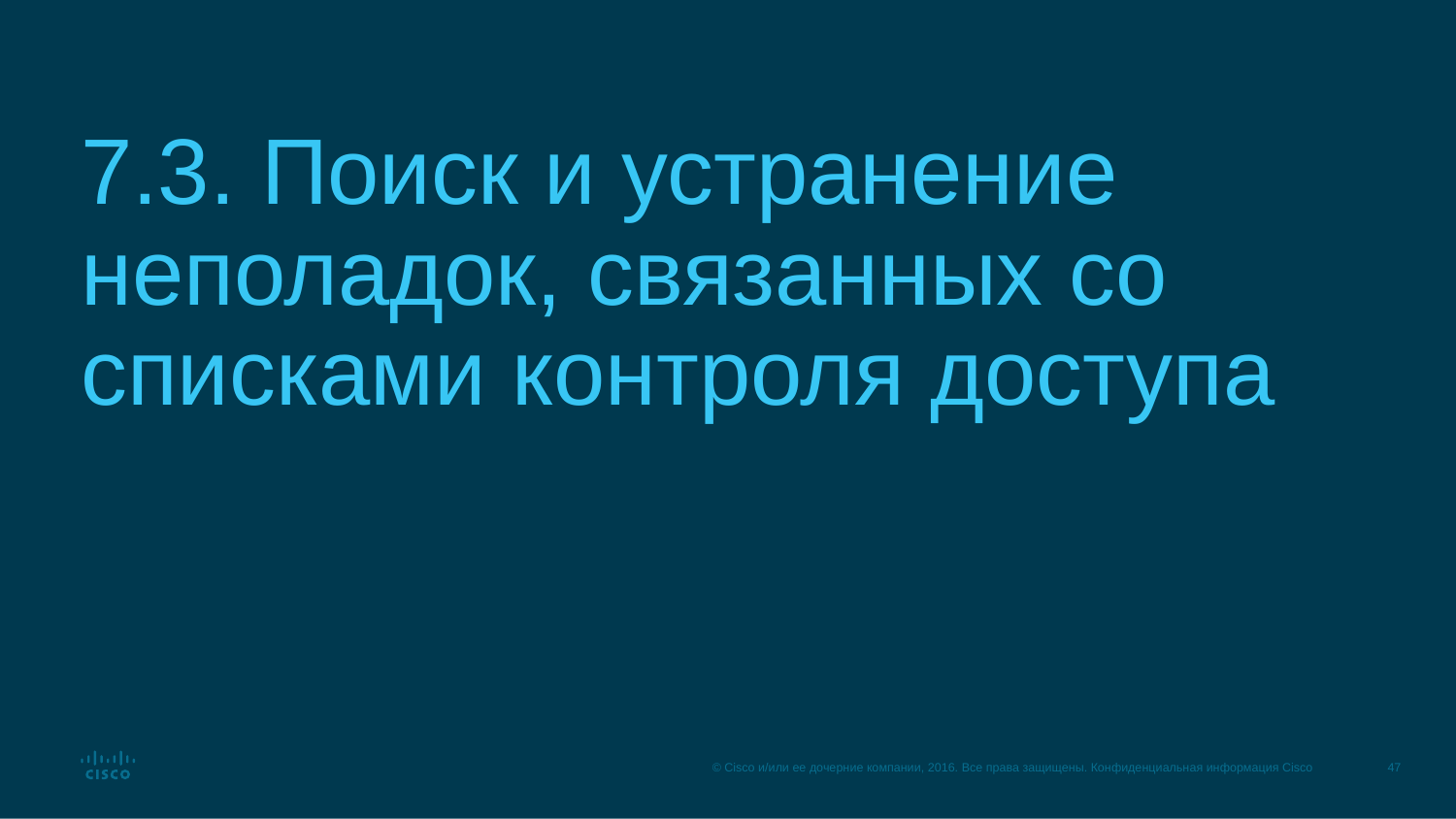

# 7.3. Поиск и устранение неполадок, связанных со списками контроля доступа